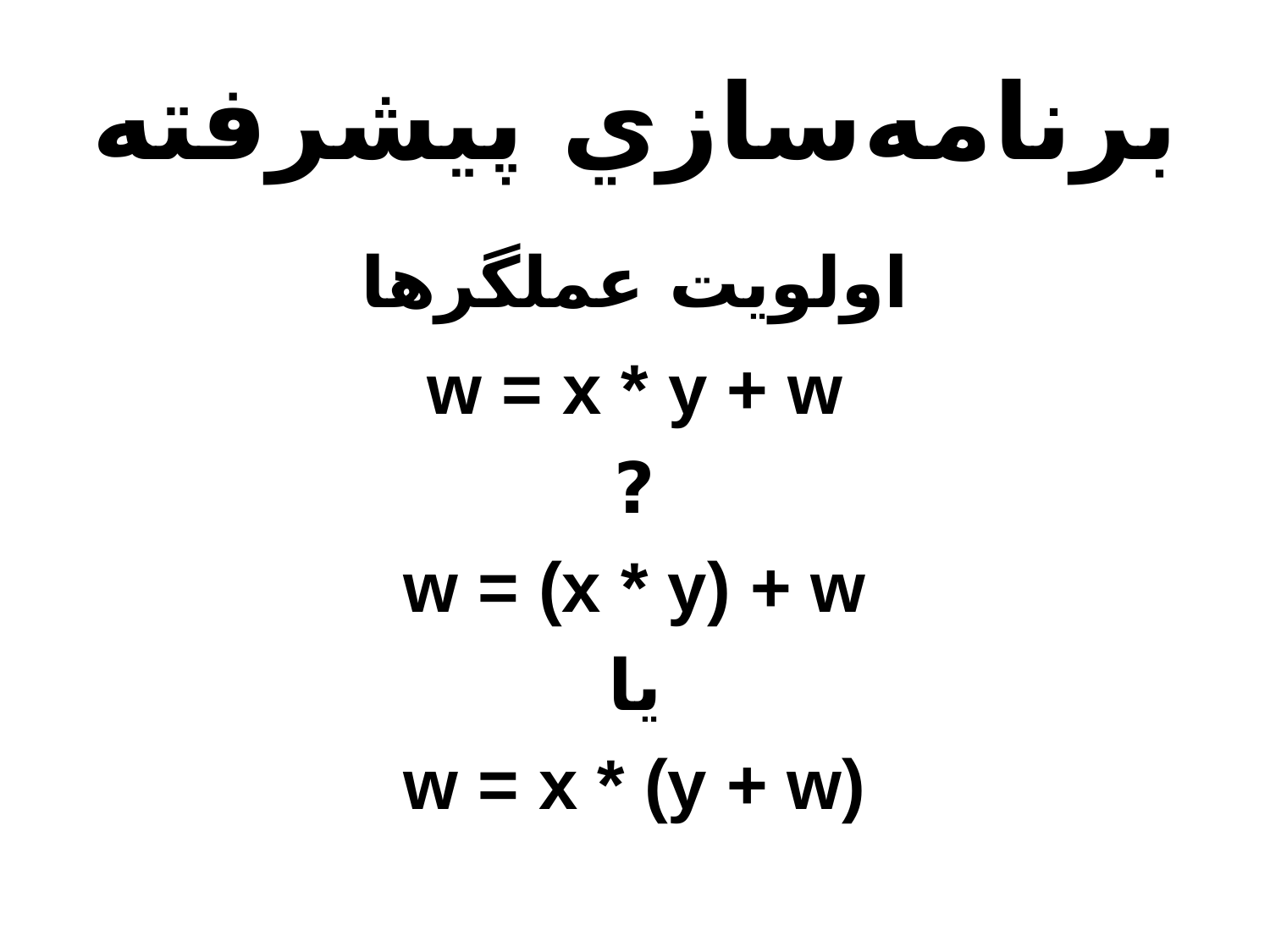

# برنامه‌سازي پيشرفته
اولويت عملگرها
w = x * y + w
?
w = (x * y) + w
يا
w = x * (y + w)